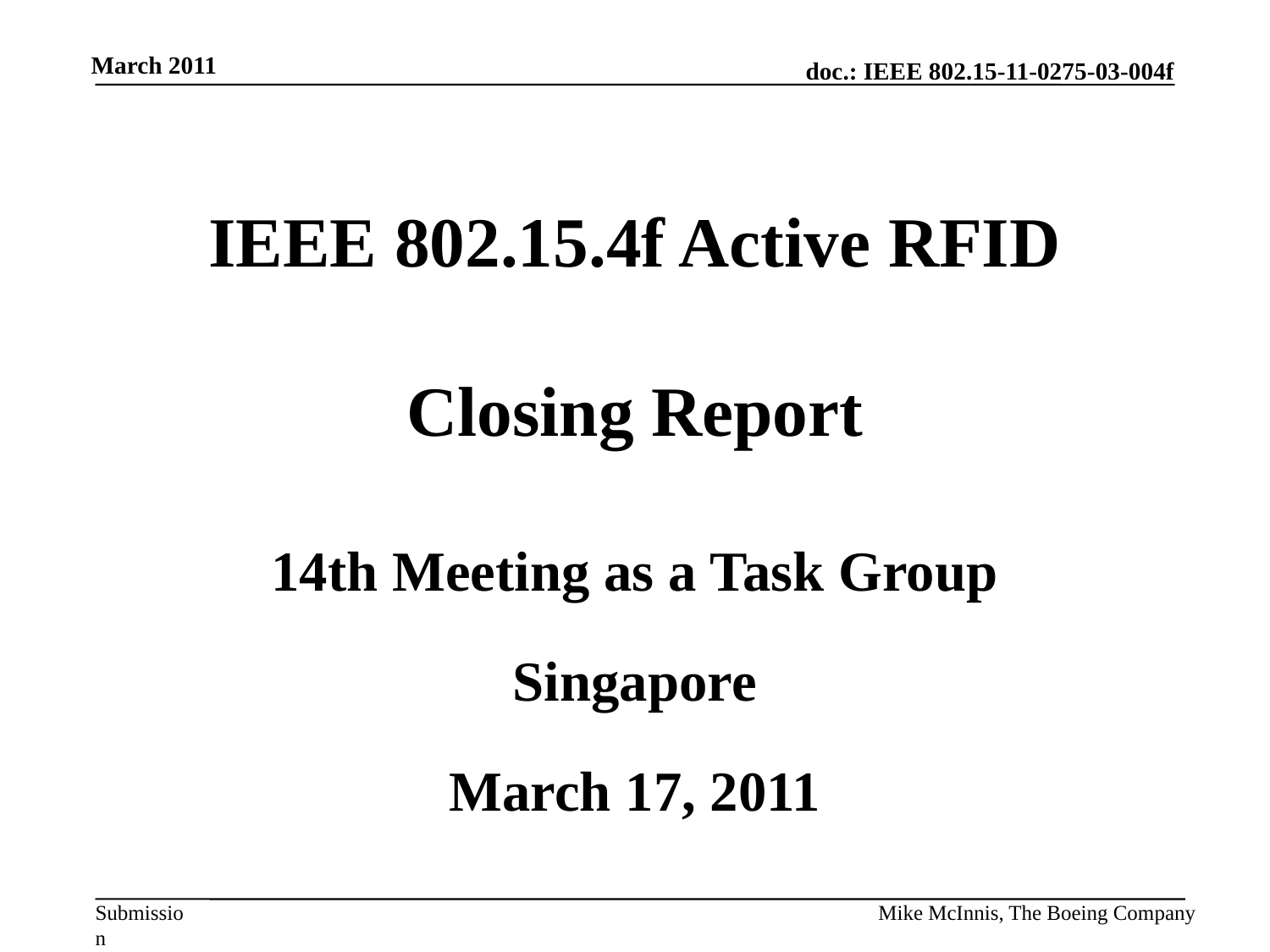

IEEE 802.15.4f Active RFID

Closing Report

14th Meeting as a Task Group

Singapore

March 17, 2011
Mike McInnis, The Boeing Company